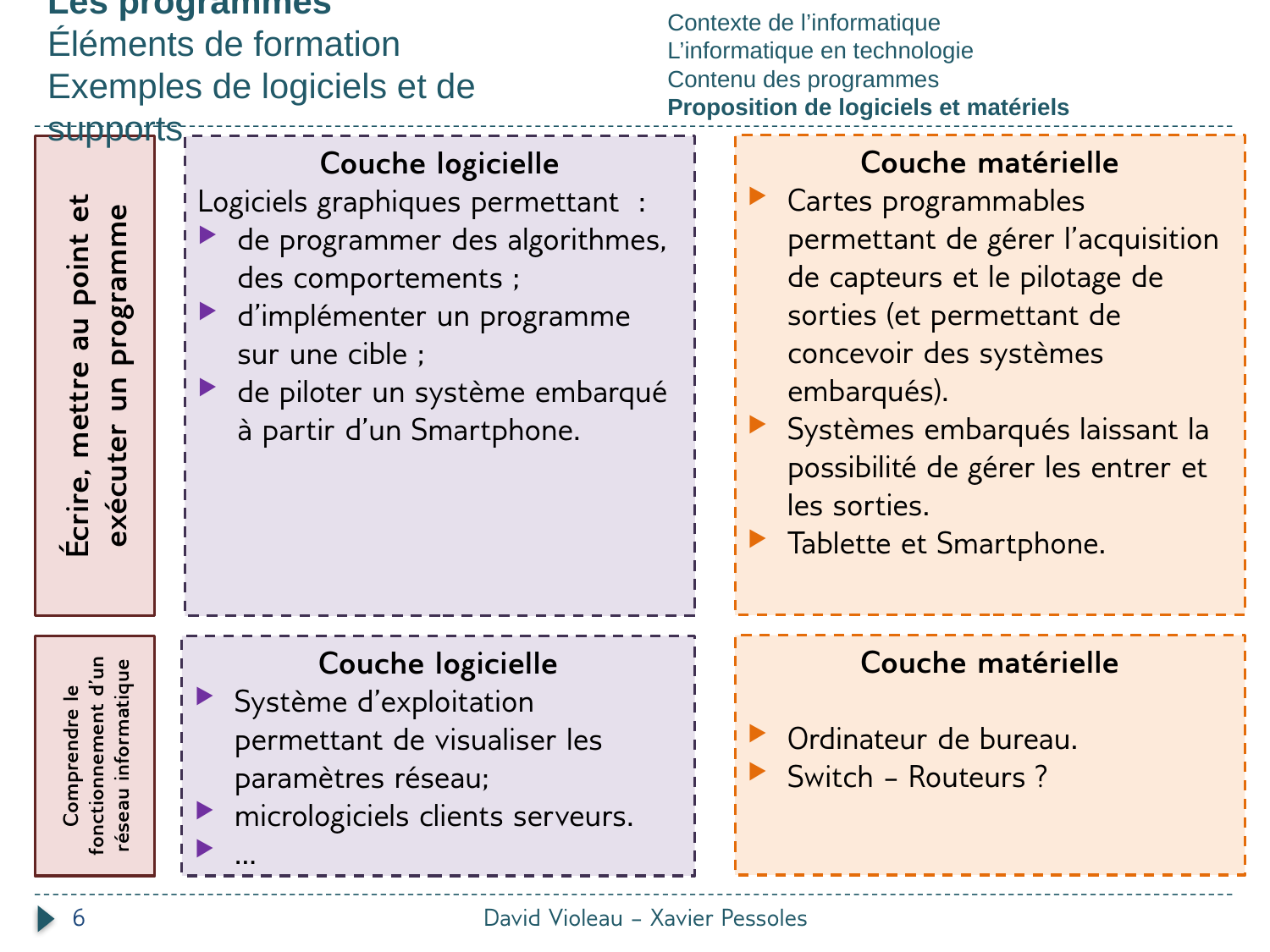

Les programmes
Éléments de formation
Exemples de logiciels et de supports
Contexte de l’informatique
L’informatique en technologie
Contenu des programmes
Proposition de logiciels et matériels
Couche matérielle
Cartes programmables permettant de gérer l’acquisition de capteurs et le pilotage de sorties (et permettant de concevoir des systèmes embarqués).
Systèmes embarqués laissant la possibilité de gérer les entrer et les sorties.
Tablette et Smartphone.

Écrire, mettre au point et exécuter un programme
Couche logicielle
Logiciels graphiques permettant  :
de programmer des algorithmes,  des comportements ;
d’implémenter un programme sur une cible ;
de piloter un système embarqué à partir d’un Smartphone.
Couche matérielle

Ordinateur de bureau.
Switch – Routeurs ?

Comprendre le fonctionnement d’un réseau informatique
Couche logicielle
Système d’exploitation permettant de visualiser les paramètres réseau;
micrologiciels clients serveurs.
…

6
David Violeau – Xavier Pessoles